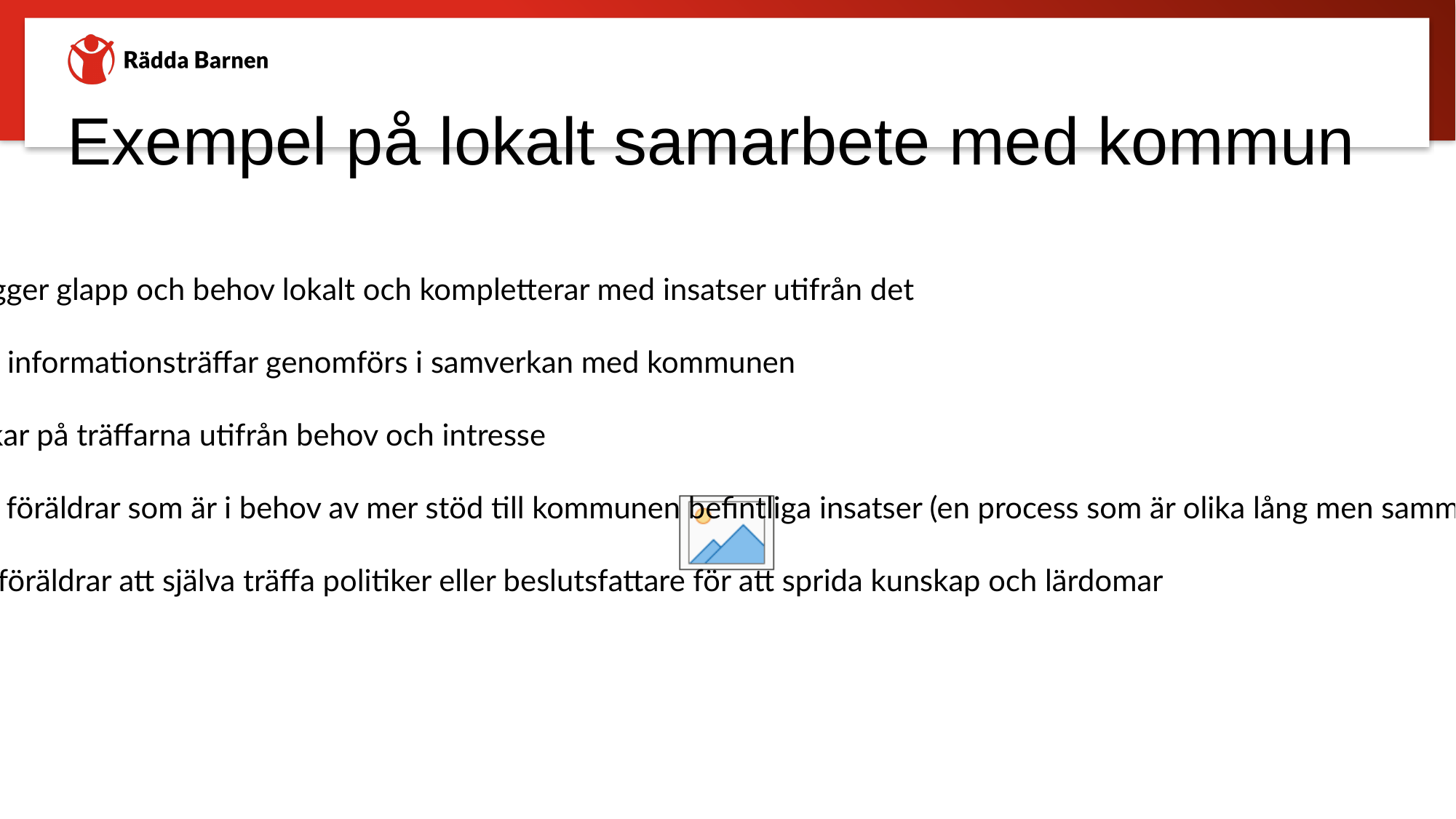

# Exempel på lokalt samarbete med kommun
Rädda Barnen kartlägger glapp och behov lokalt och kompletterar med insatser utifrån det

Föräldragrupper eller informationsträffar genomförs i samverkan med kommunen

Olika gäster medverkar på träffarna utifrån behov och intresse

Rädda Barnen guidar föräldrar som är i behov av mer stöd till kommunen befintliga insatser (en process som är olika lång men sammantaget inget quick-fix)

Ibland organiserar vi föräldrar att själva träffa politiker eller beslutsfattare för att sprida kunskap och lärdomar